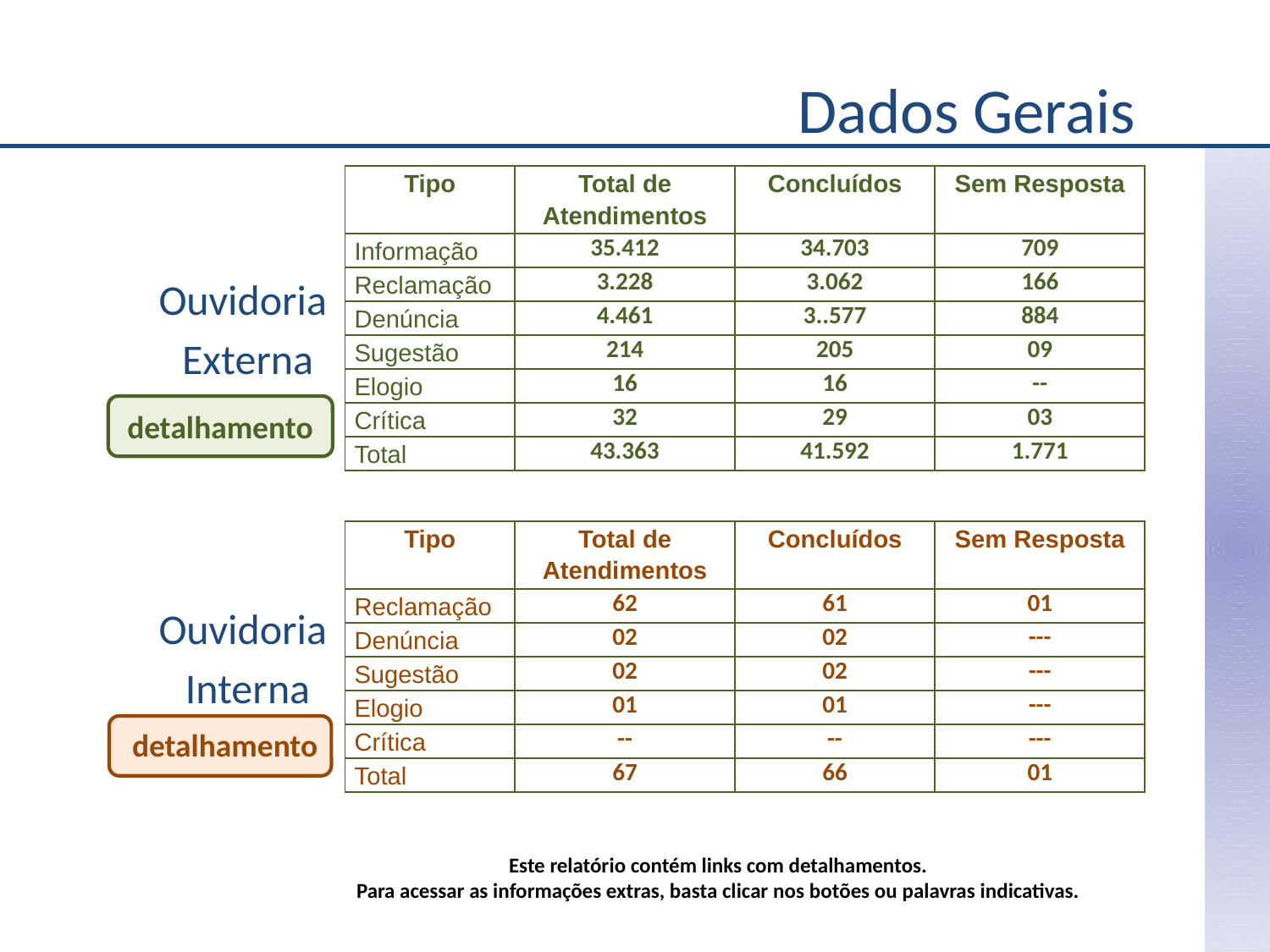

Dados Gerais

| Tipo | Total de Atendimentos | Concluídos | Sem Resposta |
| --- | --- | --- | --- |
| Informação | 35.412 | 34.703 | 709 |
| Reclamação | 3.228 | 3.062 | 166 |
| Denúncia | 4.461 | 3..577 | 884 |
| Sugestão | 214 | 205 | 09 |
| Elogio | 16 | 16 | -- |
| Crítica | 32 | 29 | 03 |
| Total | 43.363 | 41.592 | 1.771 |
Ouvidoria
 Externa

detalhamento
| Tipo | Total de Atendimentos | Concluídos | Sem Resposta |
| --- | --- | --- | --- |
| Reclamação | 62 | 61 | 01 |
| Denúncia | 02 | 02 | --- |
| Sugestão | 02 | 02 | --- |
| Elogio | 01 | 01 | --- |
| Crítica | -- | -- | --- |
| Total | 67 | 66 | 01 |
Ouvidoria
 Interna

detalhamento
Este relatório contém links com detalhamentos.
Para acessar as informações extras, basta clicar nos botões ou palavras indicativas.